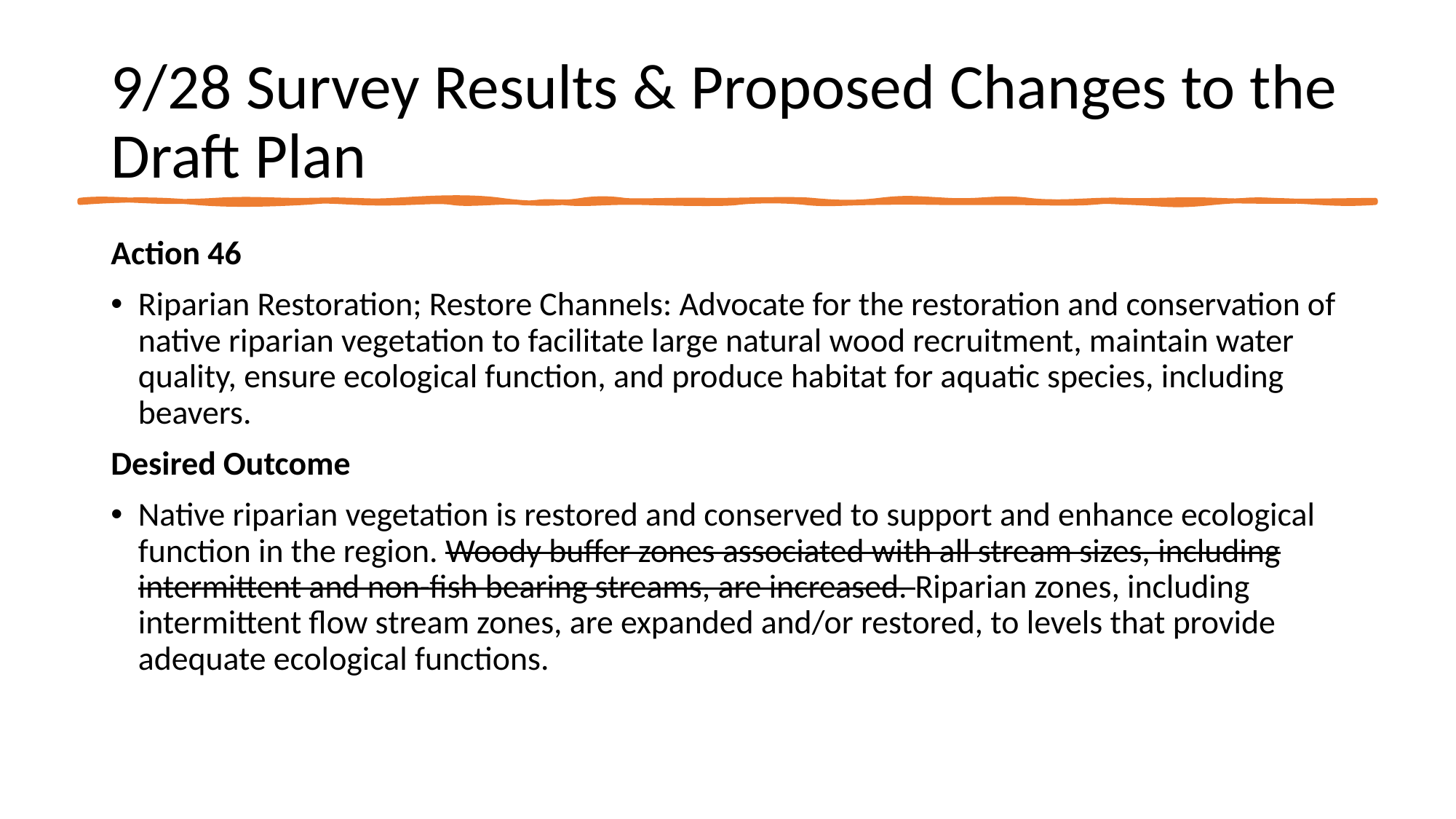

# 9/28 Survey Results & Proposed Changes to the Draft Plan

Action 46
Riparian Restoration; Restore Channels: Advocate for the restoration and conservation of native riparian vegetation to facilitate large natural wood recruitment, maintain water quality, ensure ecological function, and produce habitat for aquatic species, including beavers.
Desired Outcome
Native riparian vegetation is restored and conserved to support and enhance ecological function in the region. Woody buffer zones associated with all stream sizes, including intermittent and non-fish bearing streams, are increased. Riparian zones, including intermittent flow stream zones, are expanded and/or restored, to levels that provide adequate ecological functions.